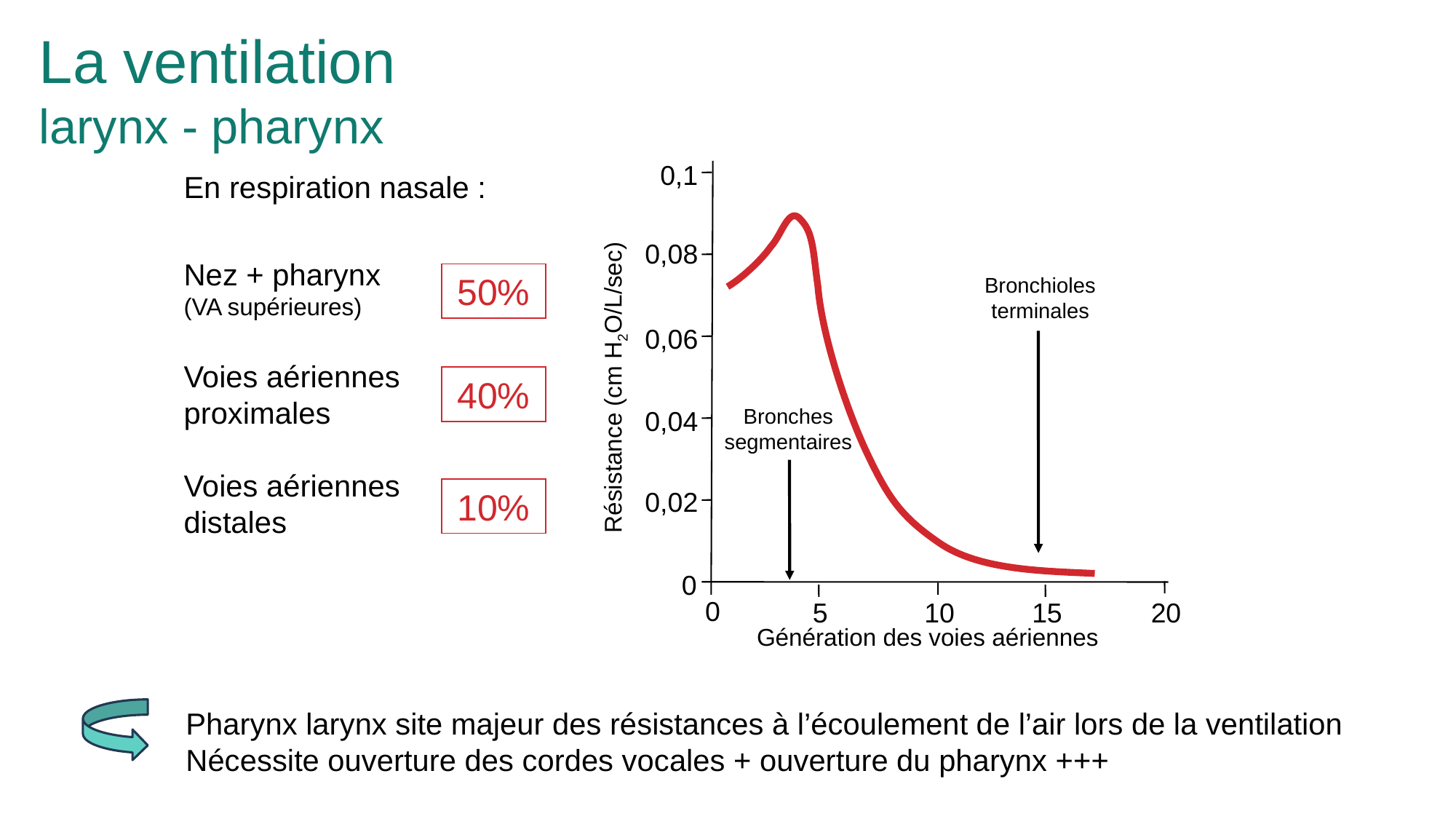

La ventilation larynx - pharynx
0,1

En respiration nasale :

Nez + pharynx
(VA supérieures)

Voies aériennes
proximales

Voies aériennes
distales

0,08

50%
Bronchioles
terminales

0,06

40%
Résistance (cm H2O/L/sec)
Bronches
segmentaires
0,04

10%
0,02

0

0
5
10
15
20
Génération des voies aériennes

Pharynx larynx site majeur des résistances à l’écoulement de l’air lors de la ventilation
Nécessite ouverture des cordes vocales + ouverture du pharynx +++